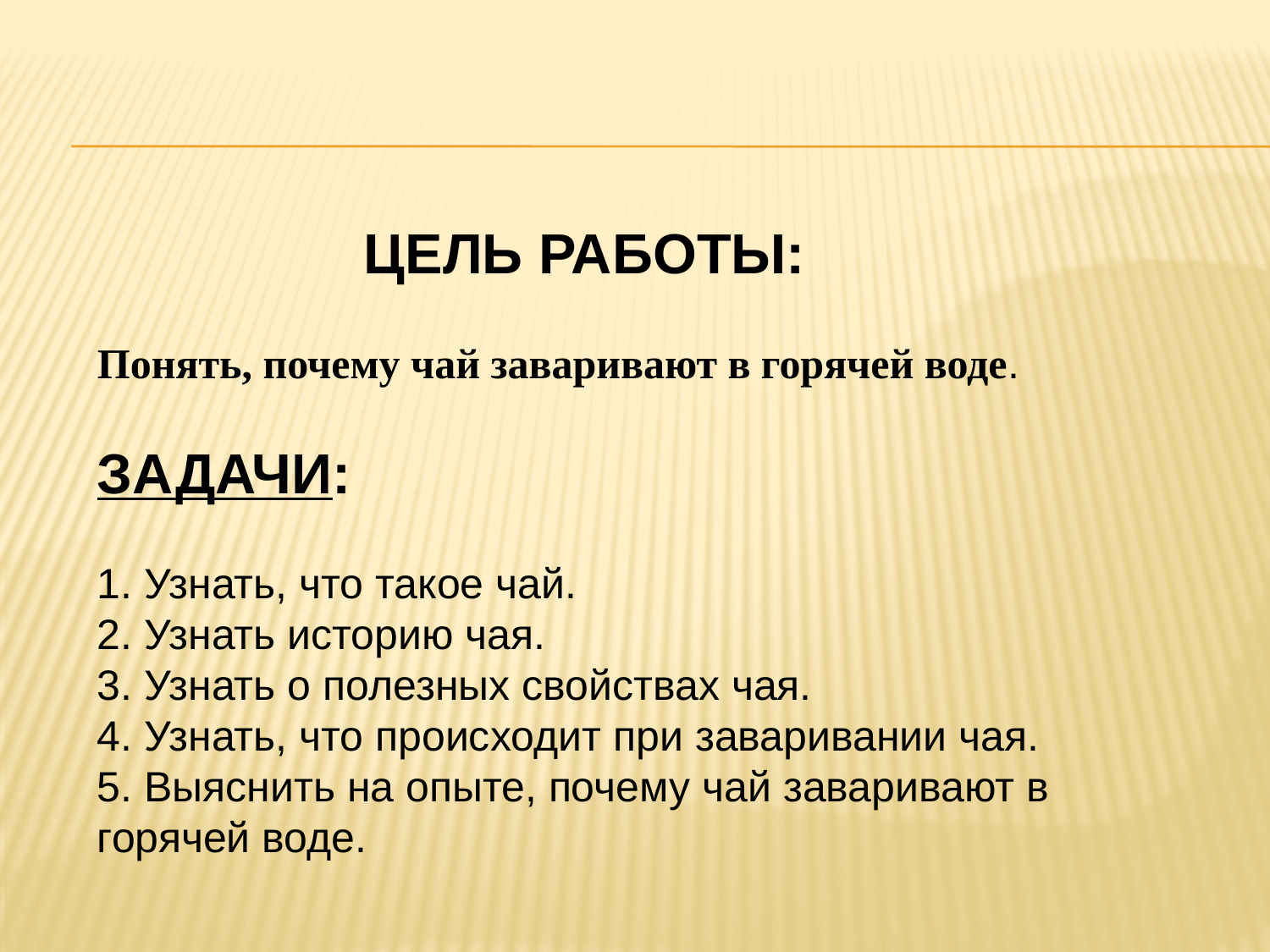

ЦЕЛЬ РАБОТЫ:
Понять, почему чай заваривают в горячей воде.
ЗАДАЧИ:
1. Узнать, что такое чай.
2. Узнать историю чая.
3. Узнать о полезных свойствах чая.
4. Узнать, что происходит при заваривании чая.
5. Выяснить на опыте, почему чай заваривают в горячей воде.